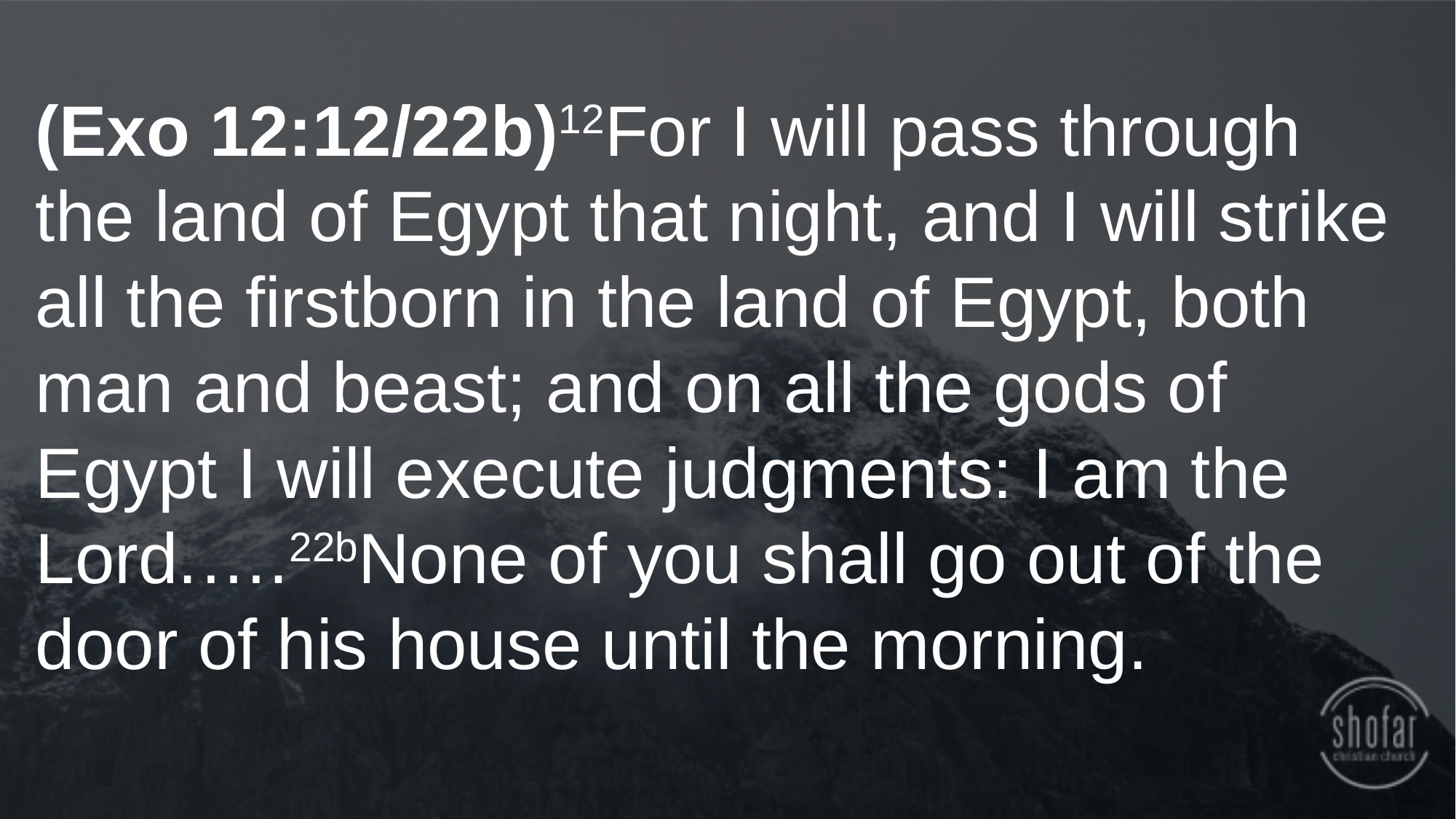

(Exo 12:12/22b)12For I will pass through the land of Egypt that night, and I will strike all the firstborn in the land of Egypt, both man and beast; and on all the gods of Egypt I will execute judgments: I am the Lord.….22bNone of you shall go out of the door of his house until the morning.